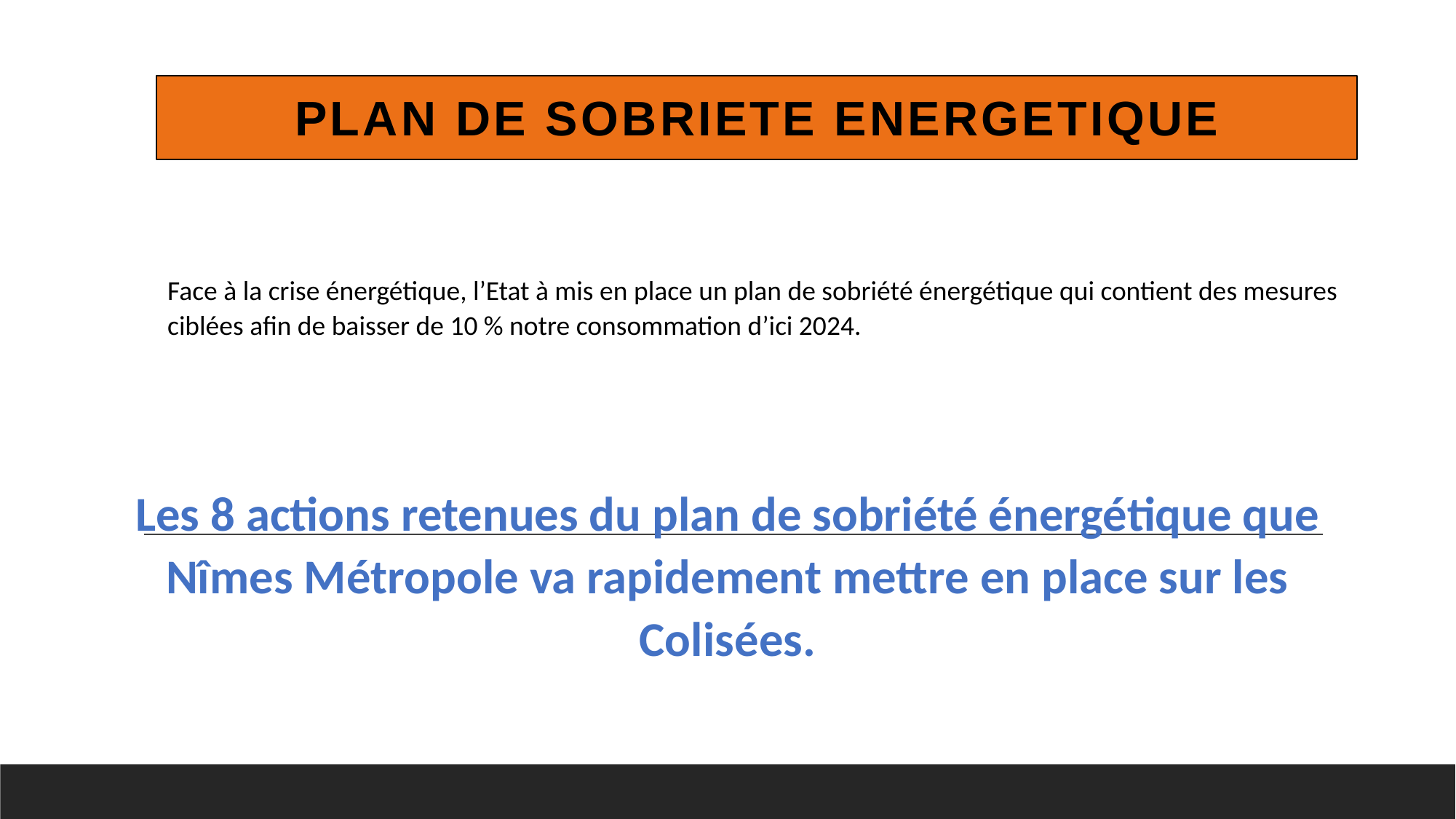

Plan de sobriete energetique
Face à la crise énergétique, l’Etat à mis en place un plan de sobriété énergétique qui contient des mesures ciblées afin de baisser de 10 % notre consommation d’ici 2024.
Les 8 actions retenues du plan de sobriété énergétique que Nîmes Métropole va rapidement mettre en place sur les Colisées.